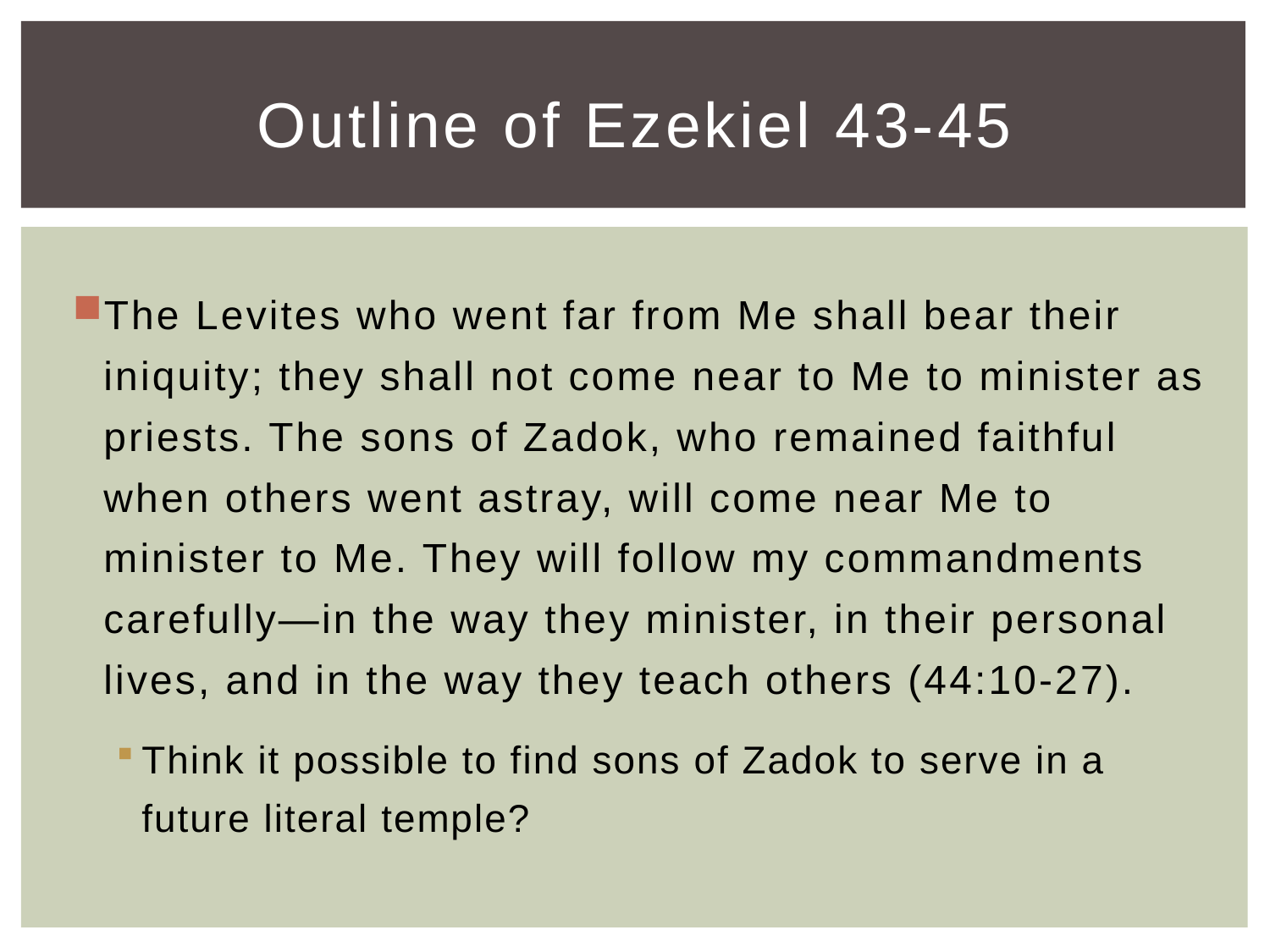

# Outline of Ezekiel 43-45
The Levites who went far from Me shall bear their iniquity; they shall not come near to Me to minister as priests. The sons of Zadok, who remained faithful when others went astray, will come near Me to minister to Me. They will follow my commandments carefully—in the way they minister, in their personal lives, and in the way they teach others (44:10-27).
Think it possible to find sons of Zadok to serve in a future literal temple?